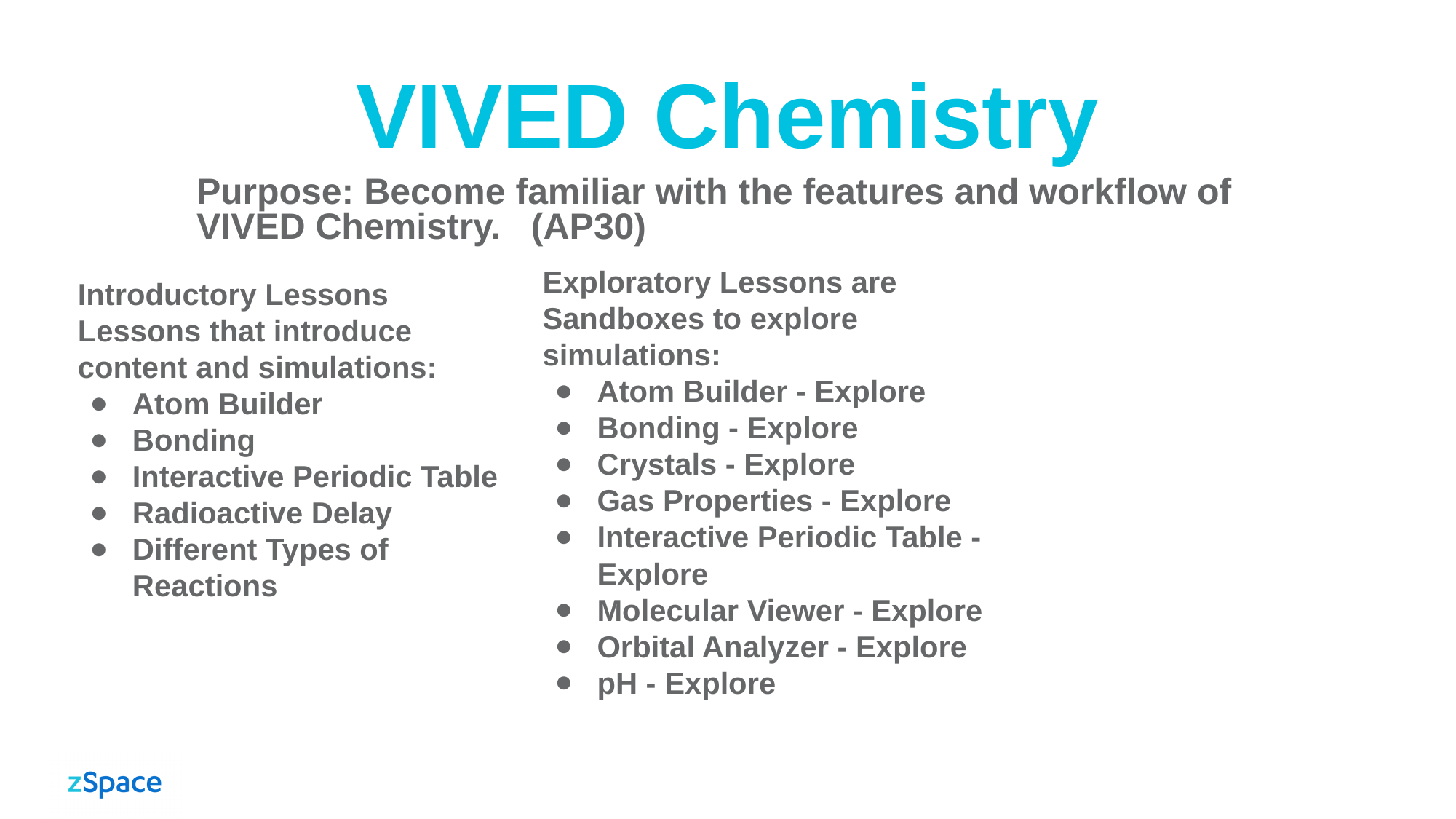

# VIVED Chemistry
Purpose: Become familiar with the features and workflow of VIVED Chemistry.   (AP30)

Exploratory Lessons are Sandboxes to explore simulations:
Atom Builder - Explore
Bonding - Explore
Crystals - Explore
Gas Properties - Explore
Interactive Periodic Table - Explore
Molecular Viewer - Explore
Orbital Analyzer - Explore
pH - Explore
Introductory Lessons
Lessons that introduce content and simulations:
Atom Builder
Bonding
Interactive Periodic Table
Radioactive Delay
Different Types of Reactions